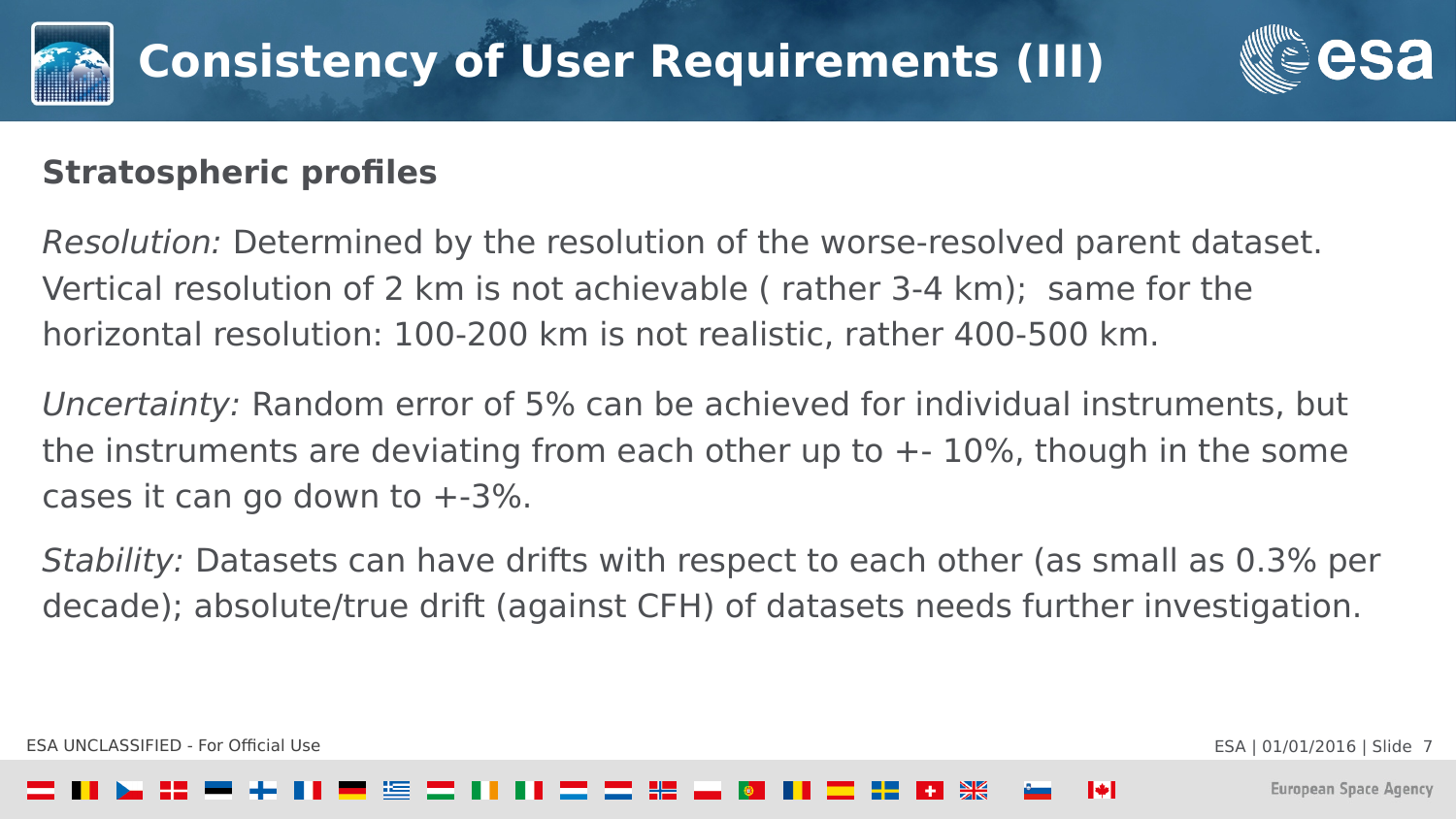

# Consistency of User Requirements (III)
Stratospheric profiles
Resolution: Determined by the resolution of the worse-resolved parent dataset. Vertical resolution of 2 km is not achievable ( rather 3-4 km);  same for the horizontal resolution: 100-200 km is not realistic, rather 400-500 km.
Uncertainty: Random error of 5% can be achieved for individual instruments, but the instruments are deviating from each other up to +- 10%, though in the some cases it can go down to +-3%.
Stability: Datasets can have drifts with respect to each other (as small as 0.3% per decade); absolute/true drift (against CFH) of datasets needs further investigation.